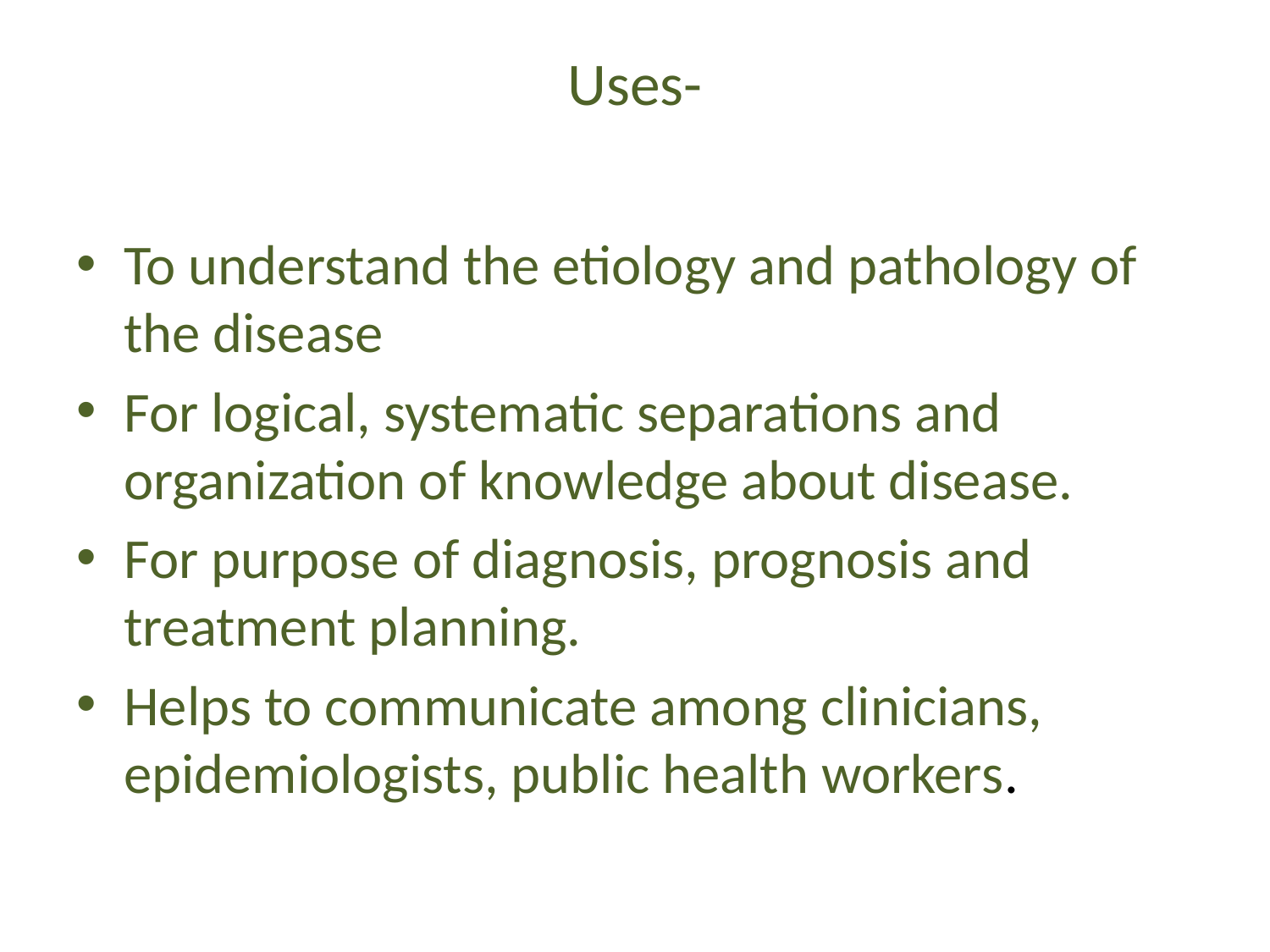

# Uses-
To understand the etiology and pathology of the disease
For logical, systematic separations and organization of knowledge about disease.
For purpose of diagnosis, prognosis and treatment planning.
Helps to communicate among clinicians, epidemiologists, public health workers.